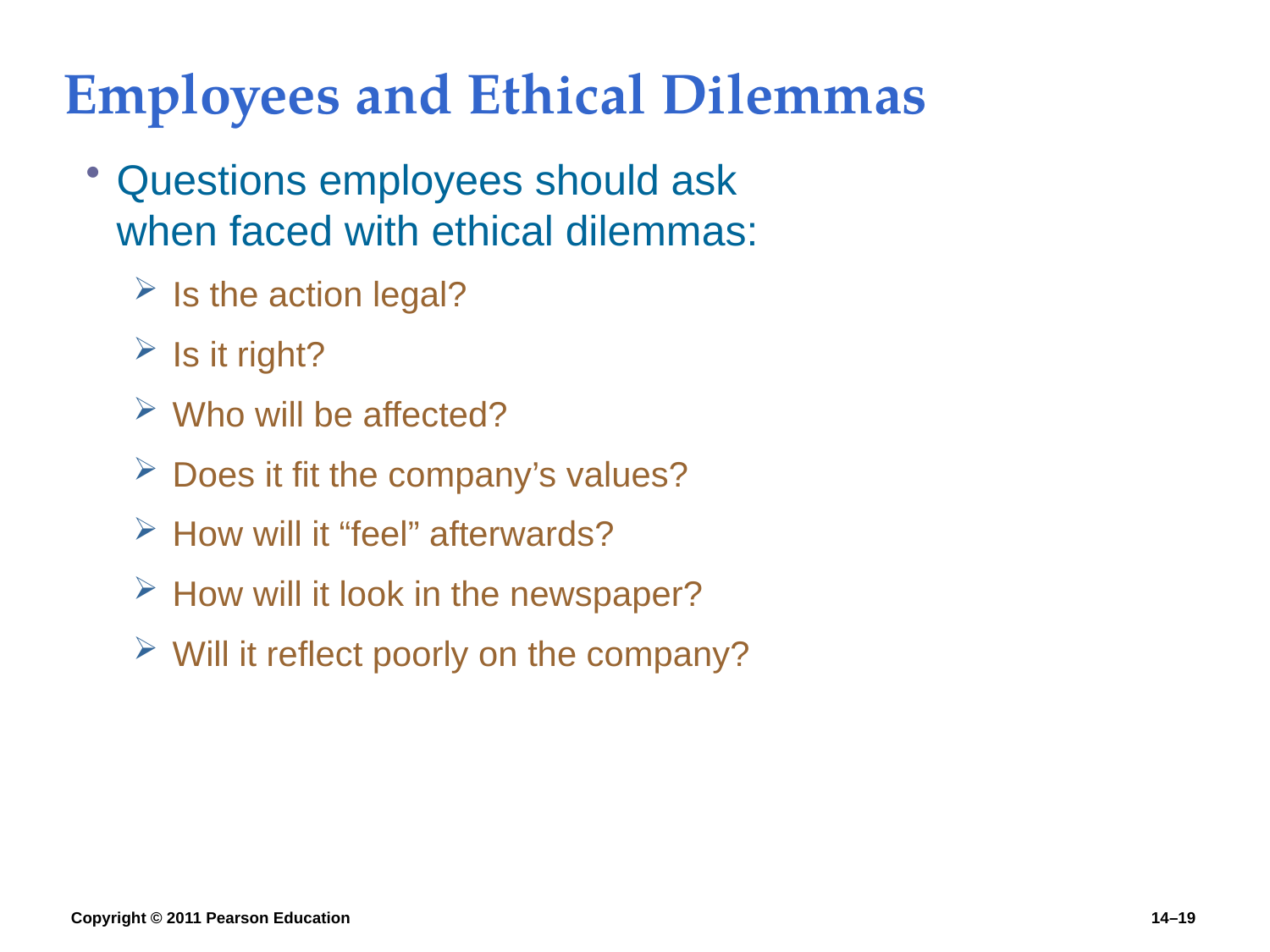

# Employees and Ethical Dilemmas
Questions employees should ask when faced with ethical dilemmas:
Is the action legal?
Is it right?
Who will be affected?
Does it fit the company’s values?
How will it “feel” afterwards?
How will it look in the newspaper?
Will it reflect poorly on the company?
Copyright © 2011 Pearson Education
14–19